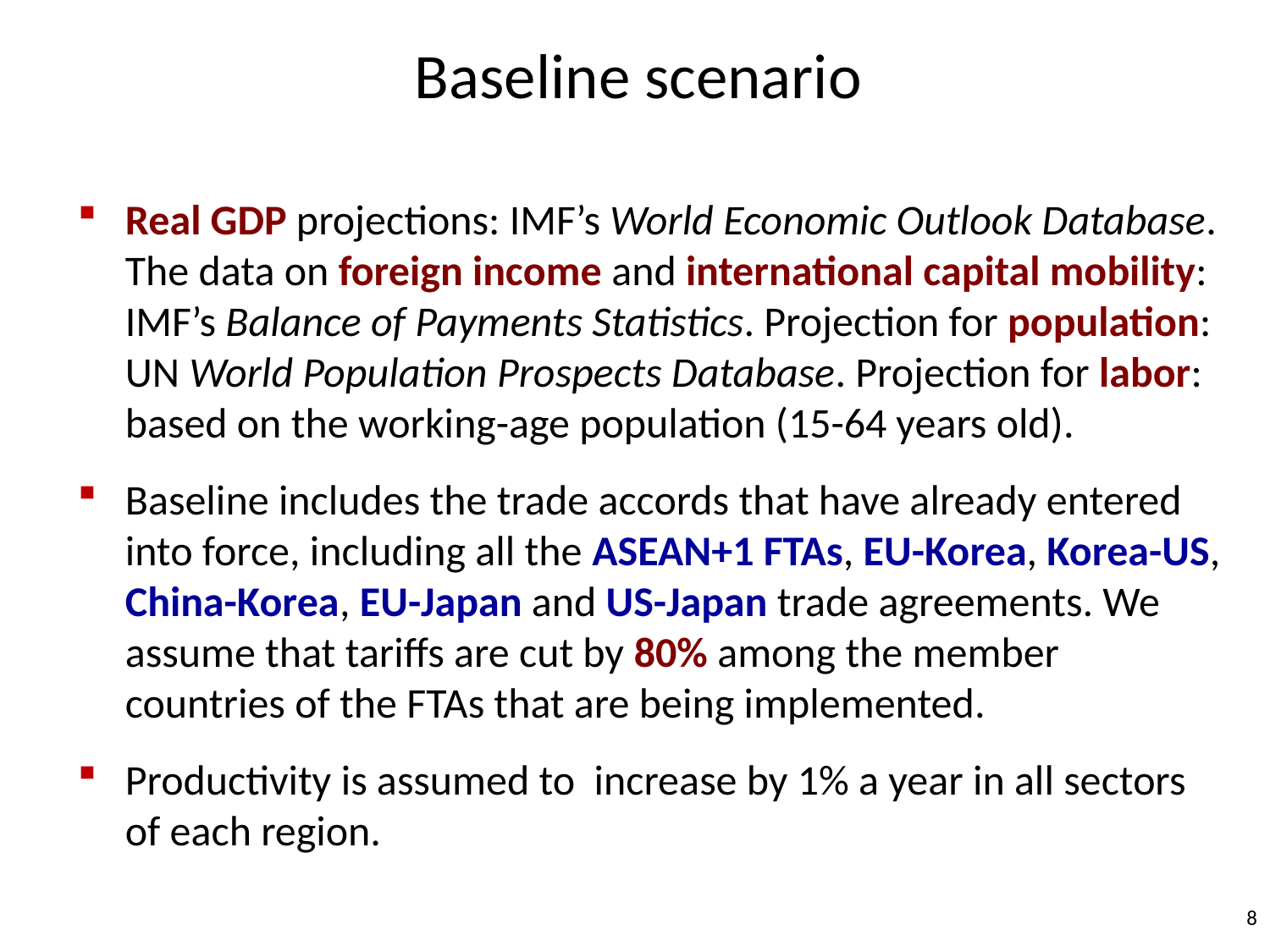

# Baseline scenario
Real GDP projections: IMF’s World Economic Outlook Database. The data on foreign income and international capital mobility: IMF’s Balance of Payments Statistics. Projection for population: UN World Population Prospects Database. Projection for labor: based on the working-age population (15-64 years old).
Baseline includes the trade accords that have already entered into force, including all the ASEAN+1 FTAs, EU-Korea, Korea-US, China-Korea, EU-Japan and US-Japan trade agreements. We assume that tariffs are cut by 80% among the member countries of the FTAs that are being implemented.
Productivity is assumed to  increase by 1% a year in all sectors of each region.
8